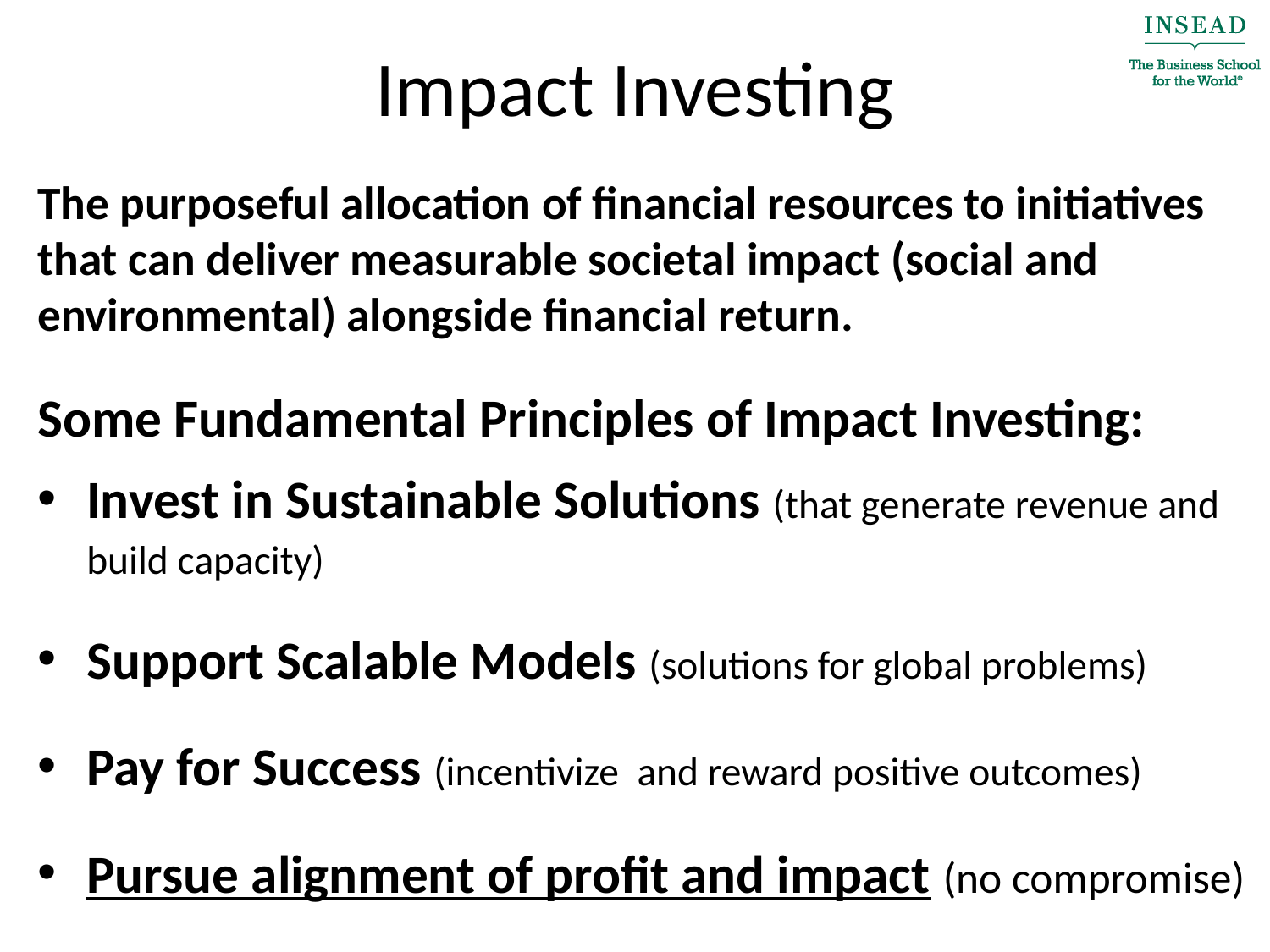

# Impact Investing
The purposeful allocation of financial resources to initiatives that can deliver measurable societal impact (social and environmental) alongside financial return.
Some Fundamental Principles of Impact Investing:
Invest in Sustainable Solutions (that generate revenue and build capacity)
Support Scalable Models (solutions for global problems)
Pay for Success (incentivize  and reward positive outcomes)
Pursue alignment of profit and impact (no compromise)